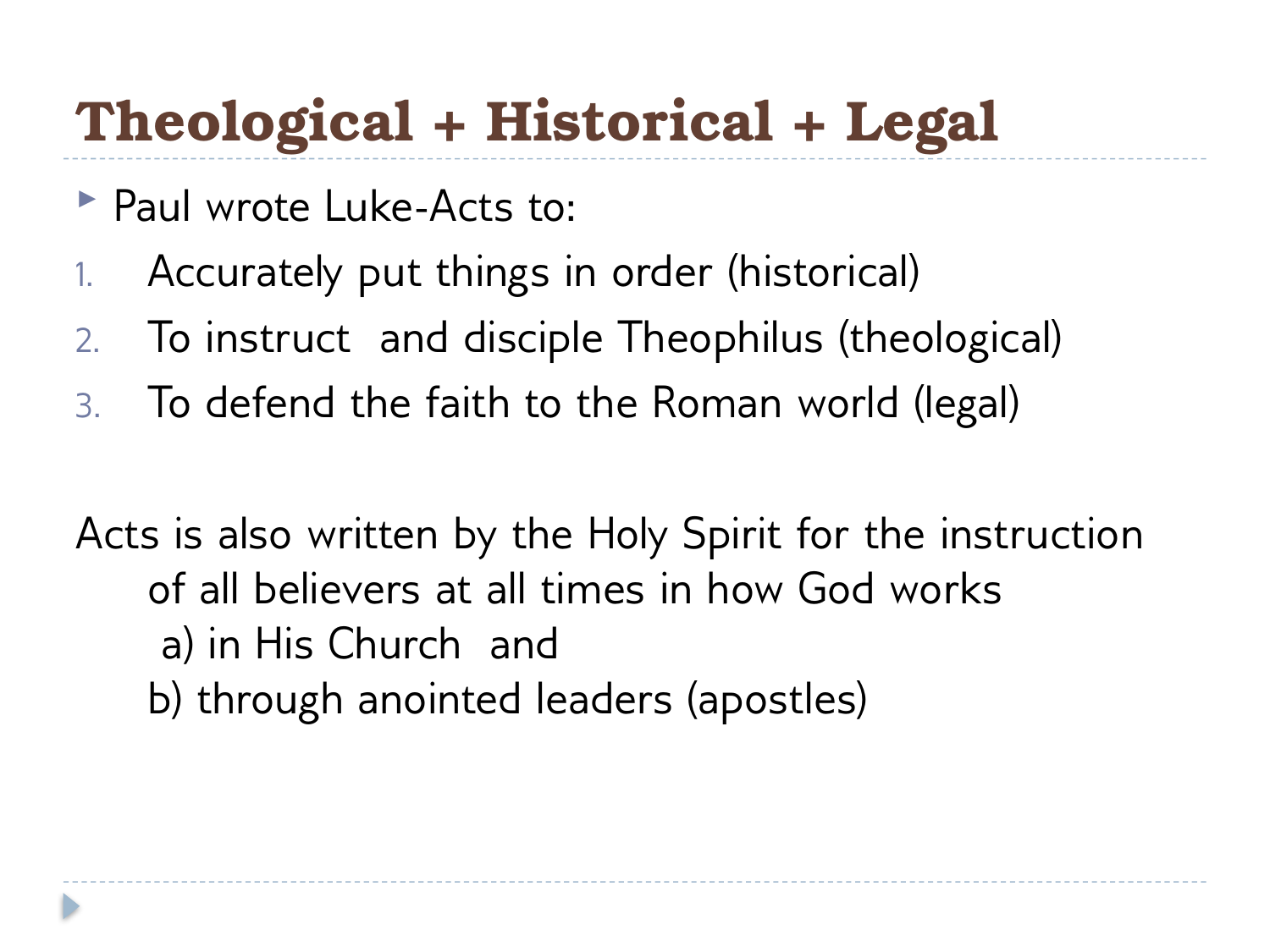

# Theological + Historical + Legal
Paul wrote Luke-Acts to:
Accurately put things in order (historical)
To instruct  and disciple Theophilus (theological)
To defend the faith to the Roman world (legal)

Acts is also written by the Holy Spirit for the instruction of all believers at all times in how God works
 a) in His Church  and
b) through anointed leaders (apostles)